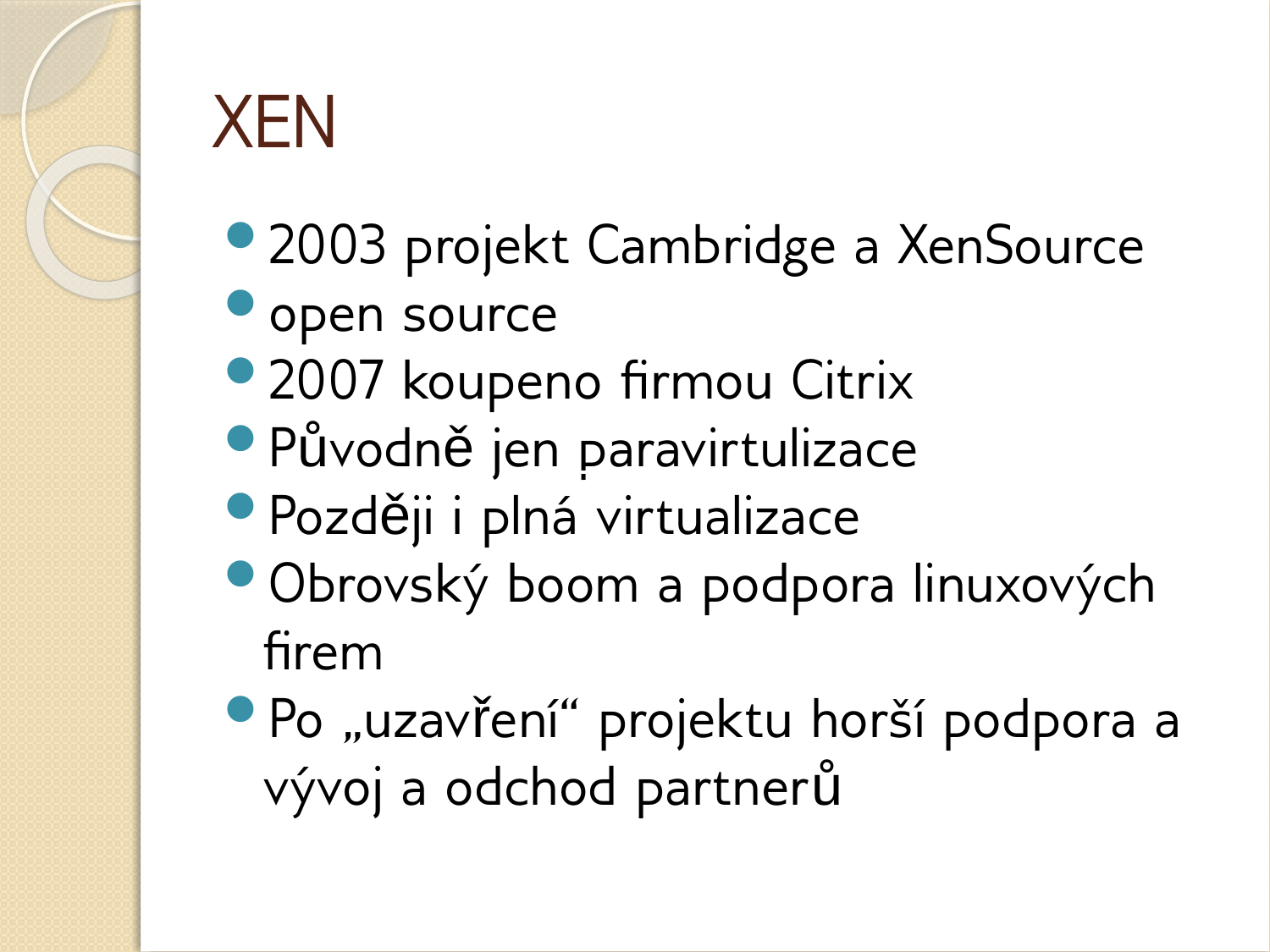

XEN
2003 projekt Cambridge a XenSource
open source
2007 koupeno firmou Citrix
Původně jen paravirtulizace
Později i plná virtualizace
Obrovský boom a podpora linuxových firem
Po „uzavření“ projektu horší podpora a vývoj a odchod partnerů